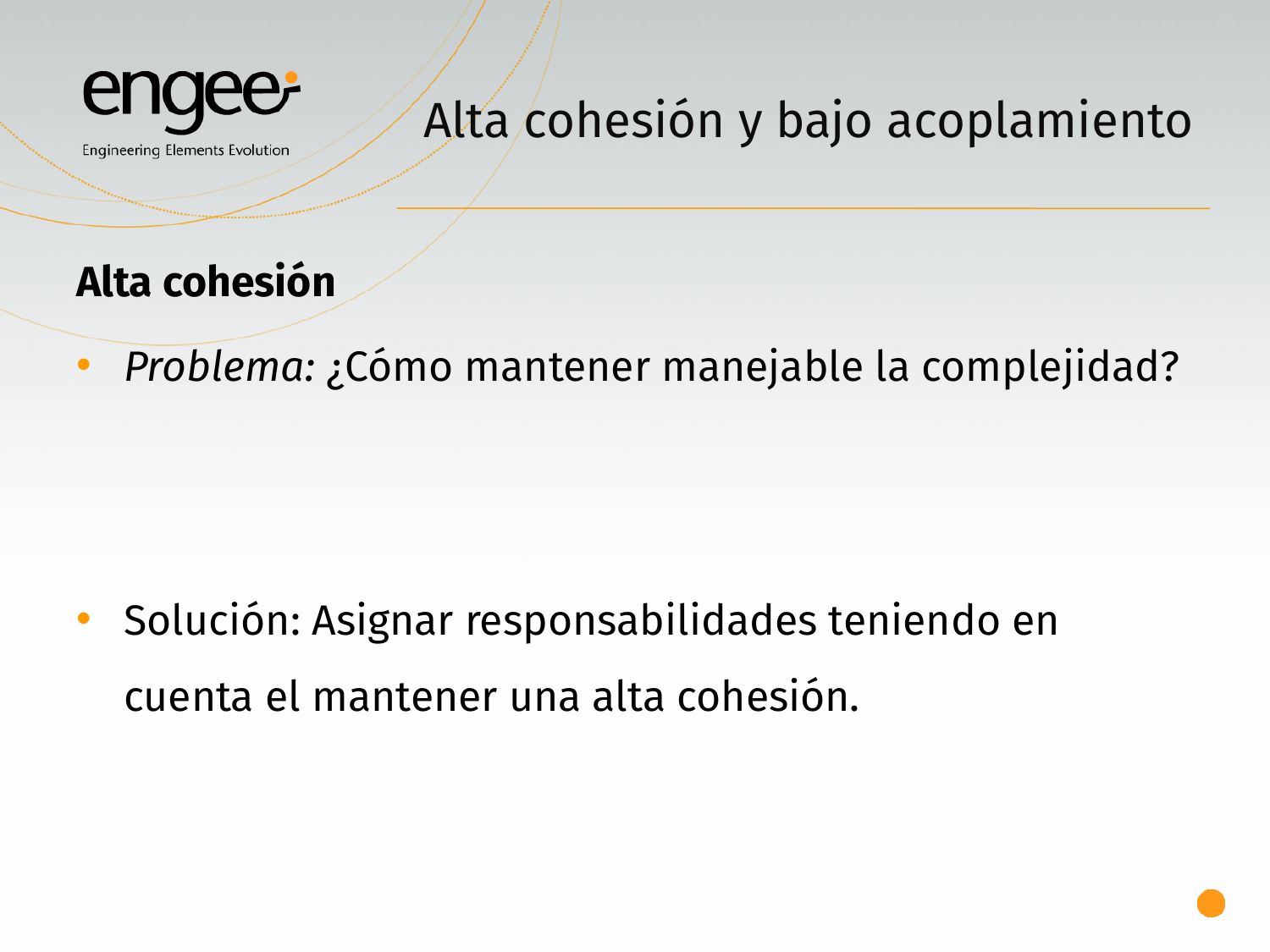

# Alta cohesión y bajo acoplamiento
Alta cohesión
Problema: ¿Cómo mantener manejable la complejidad?

Solución: Asignar responsabilidades teniendo en cuenta el mantener una alta cohesión.